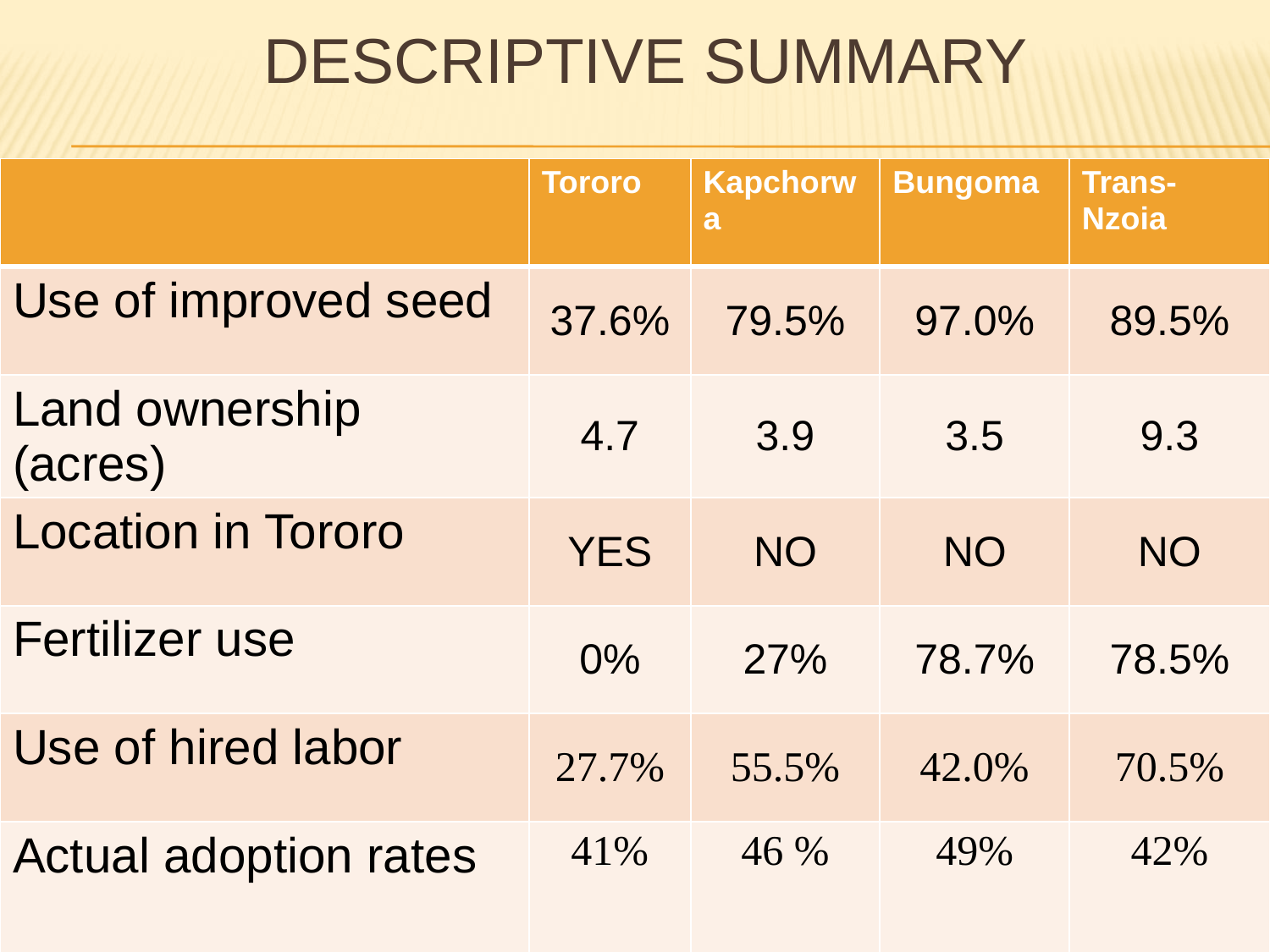

# DESCRIPTIVE SUMMARY
|  | Tororo | Kapchorwa | Bungoma | Trans-Nzoia |
| --- | --- | --- | --- | --- |
| Use of improved seed | 37.6% | 79.5% | 97.0% | 89.5% |
| Land ownership (acres) | 4.7 | 3.9 | 3.5 | 9.3 |
| Location in Tororo | YES | NO | NO | NO |
| Fertilizer use | 0% | 27% | 78.7% | 78.5% |
| Use of hired labor | 27.7% | 55.5% | 42.0% | 70.5% |
| Actual adoption rates | 41% | 46 % | 49% | 42% |